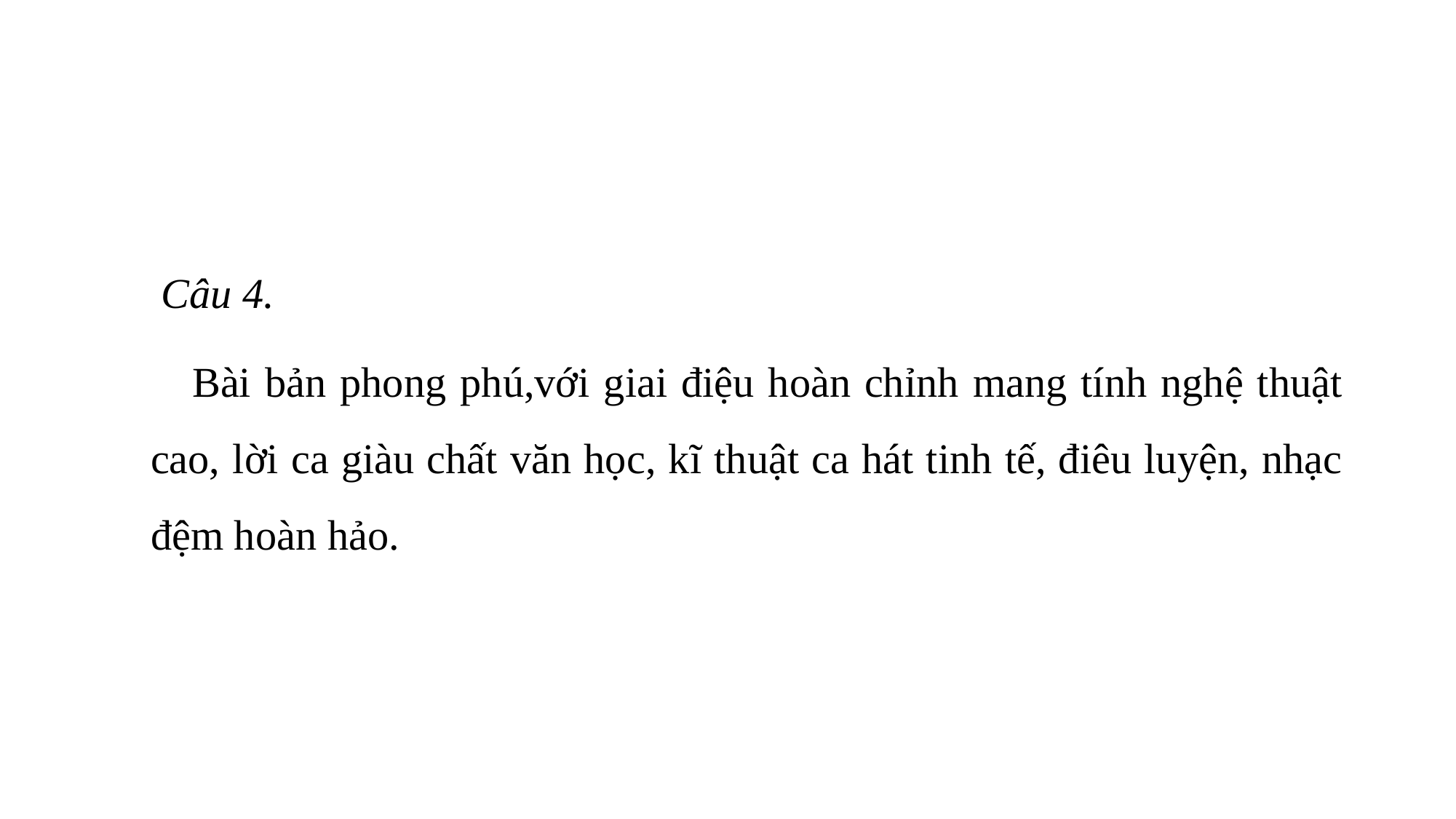

Câu 4.
   Bài bản phong phú,với giai điệu hoàn chỉnh mang tính nghệ thuật cao, lời ca giàu chất văn học, kĩ thuật ca hát tinh tế, điêu luyện, nhạc đệm hoàn hảo.